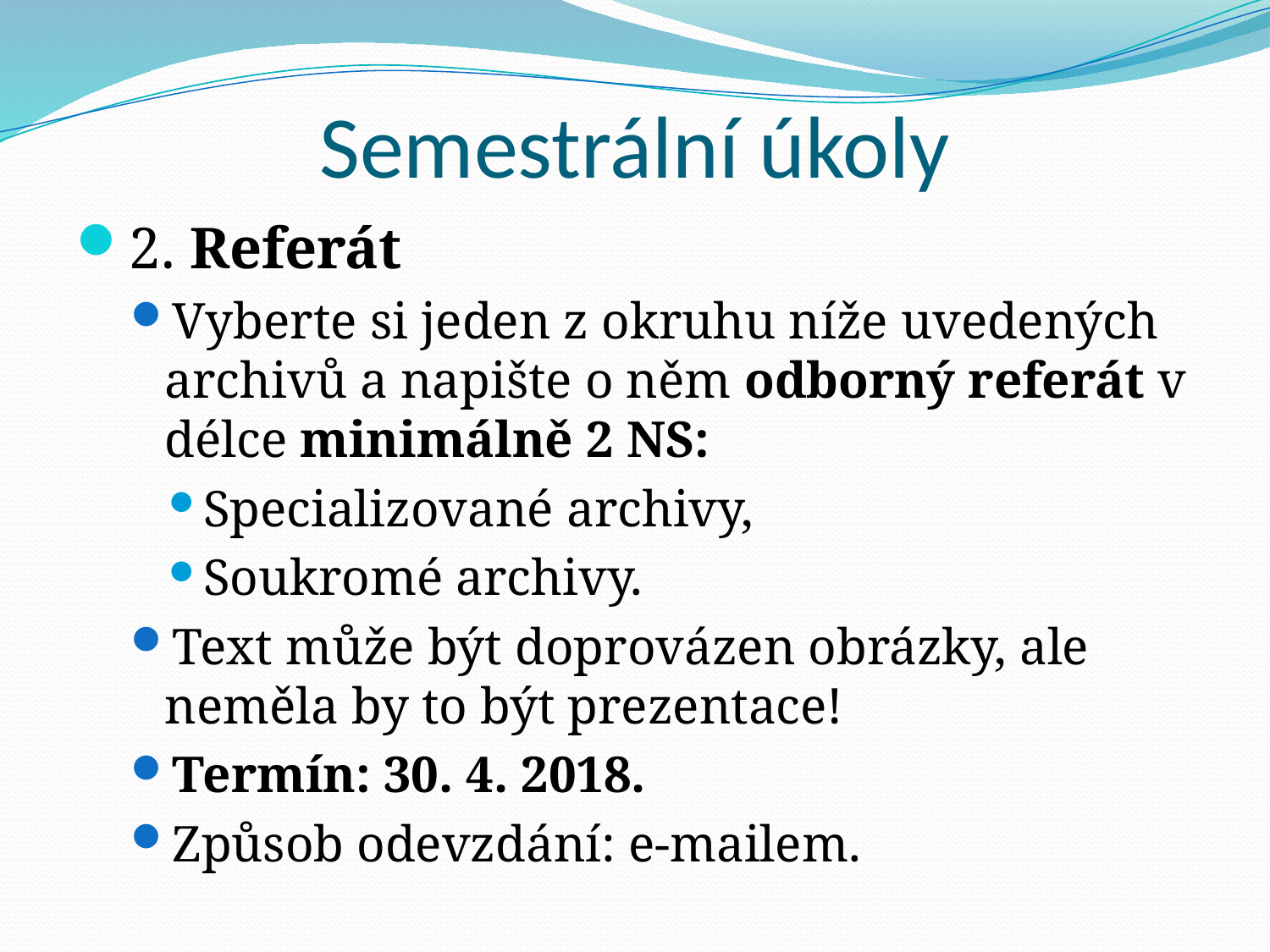

# Semestrální úkoly
2. Referát
Vyberte si jeden z okruhu níže uvedených archivů a napište o něm odborný referát v délce minimálně 2 NS:
Specializované archivy,
Soukromé archivy.
Text může být doprovázen obrázky, ale neměla by to být prezentace!
Termín: 30. 4. 2018.
Způsob odevzdání: e-mailem.